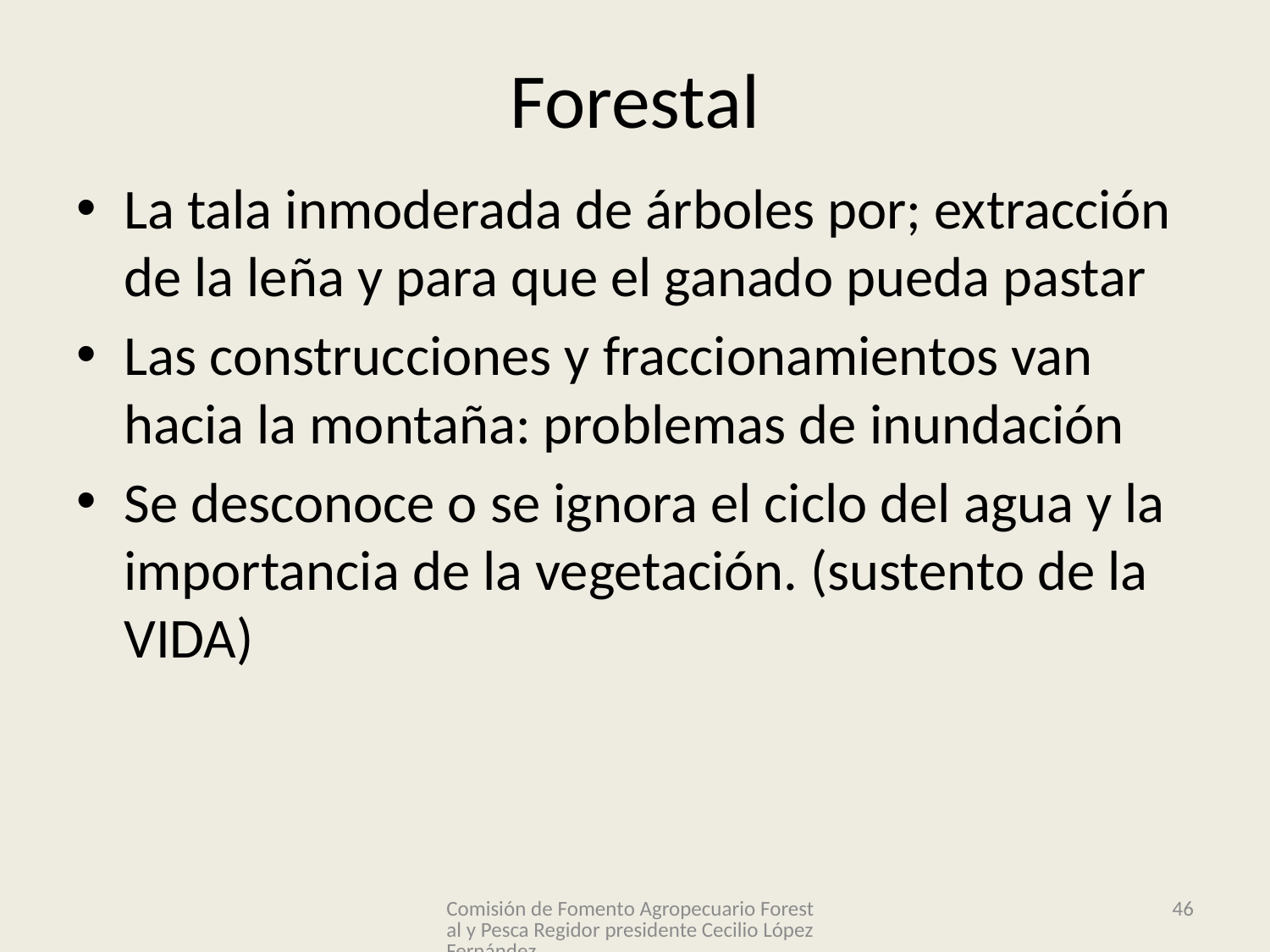

# Forestal
La tala inmoderada de árboles por; extracción de la leña y para que el ganado pueda pastar
Las construcciones y fraccionamientos van hacia la montaña: problemas de inundación
Se desconoce o se ignora el ciclo del agua y la importancia de la vegetación. (sustento de la VIDA)
Comisión de Fomento Agropecuario Forestal y Pesca Regidor presidente Cecilio López Fernández
46